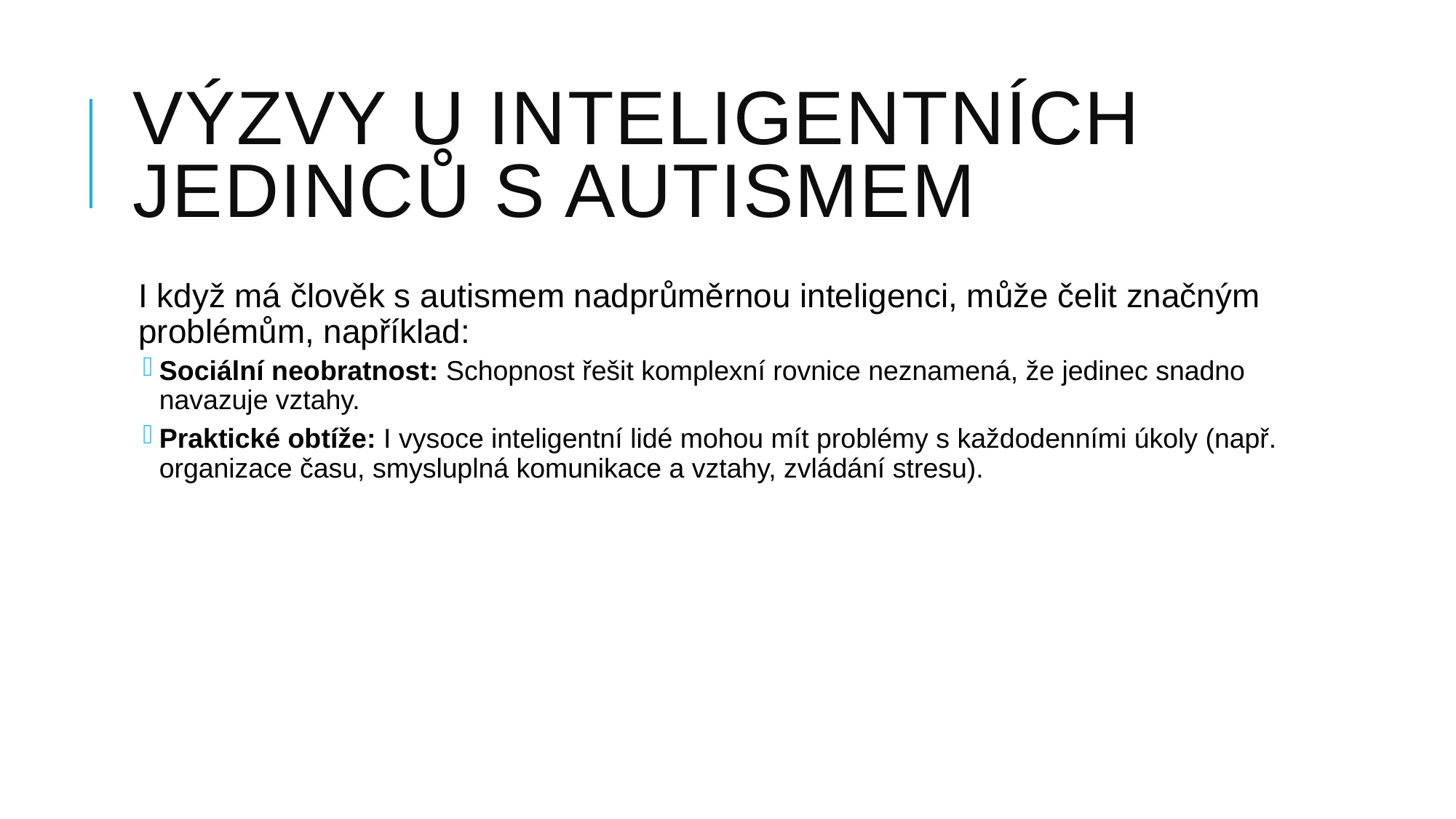

# Výzvy u inteligentních jedinců s autismem
I když má člověk s autismem nadprůměrnou inteligenci, může čelit značným problémům, například:
Sociální neobratnost: Schopnost řešit komplexní rovnice neznamená, že jedinec snadno navazuje vztahy.
Praktické obtíže: I vysoce inteligentní lidé mohou mít problémy s každodenními úkoly (např. organizace času, smysluplná komunikace a vztahy, zvládání stresu).